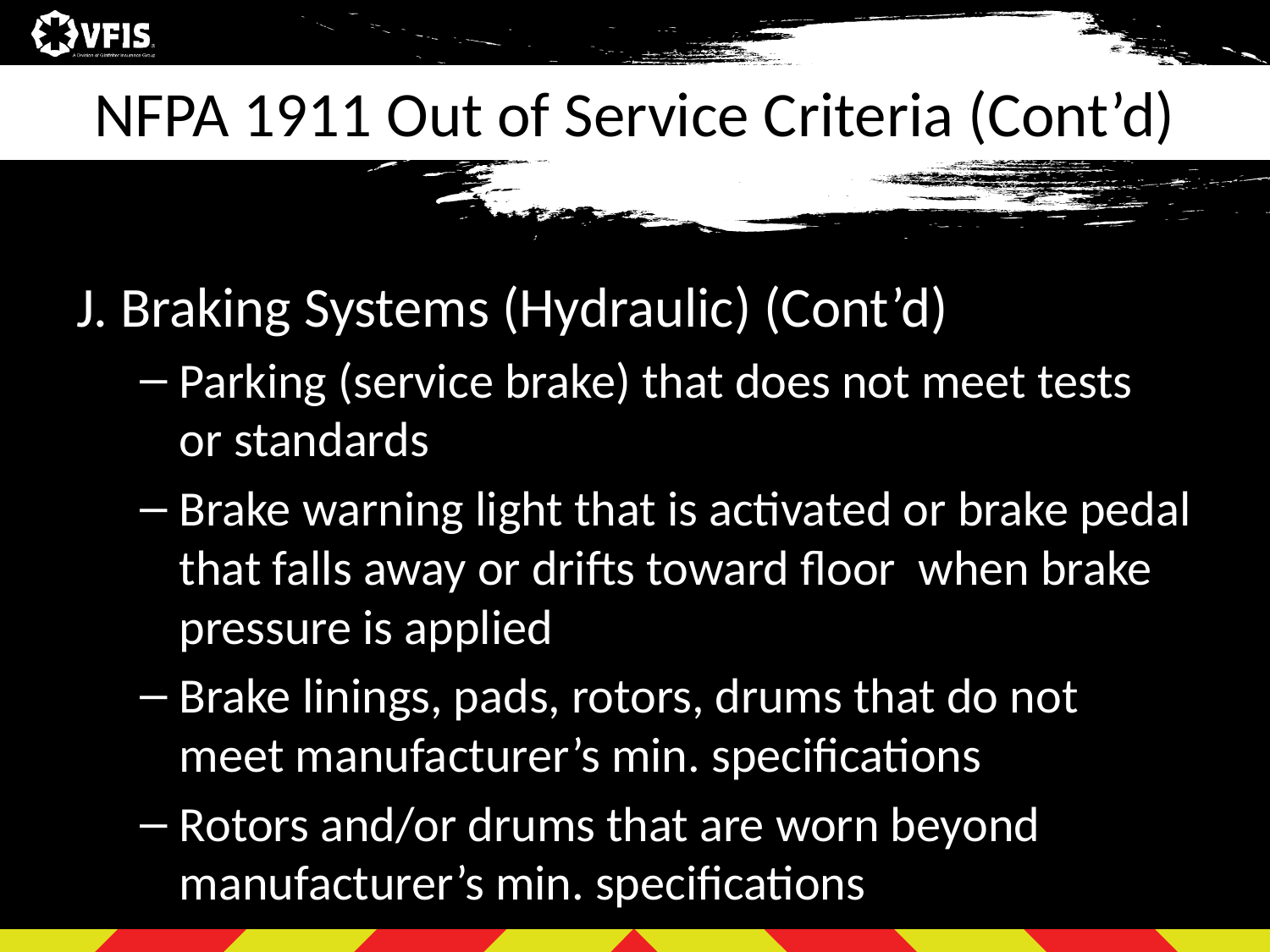

# NFPA 1911 Out of Service Criteria (Cont’d)
J. Braking Systems (Hydraulic) (Cont’d)
Parking (service brake) that does not meet tests  or standards
Brake warning light that is activated or brake pedal that falls away or drifts toward floor  when brake pressure is applied
Brake linings, pads, rotors, drums that do not meet manufacturer’s min. specifications
Rotors and/or drums that are worn beyond manufacturer’s min. specifications